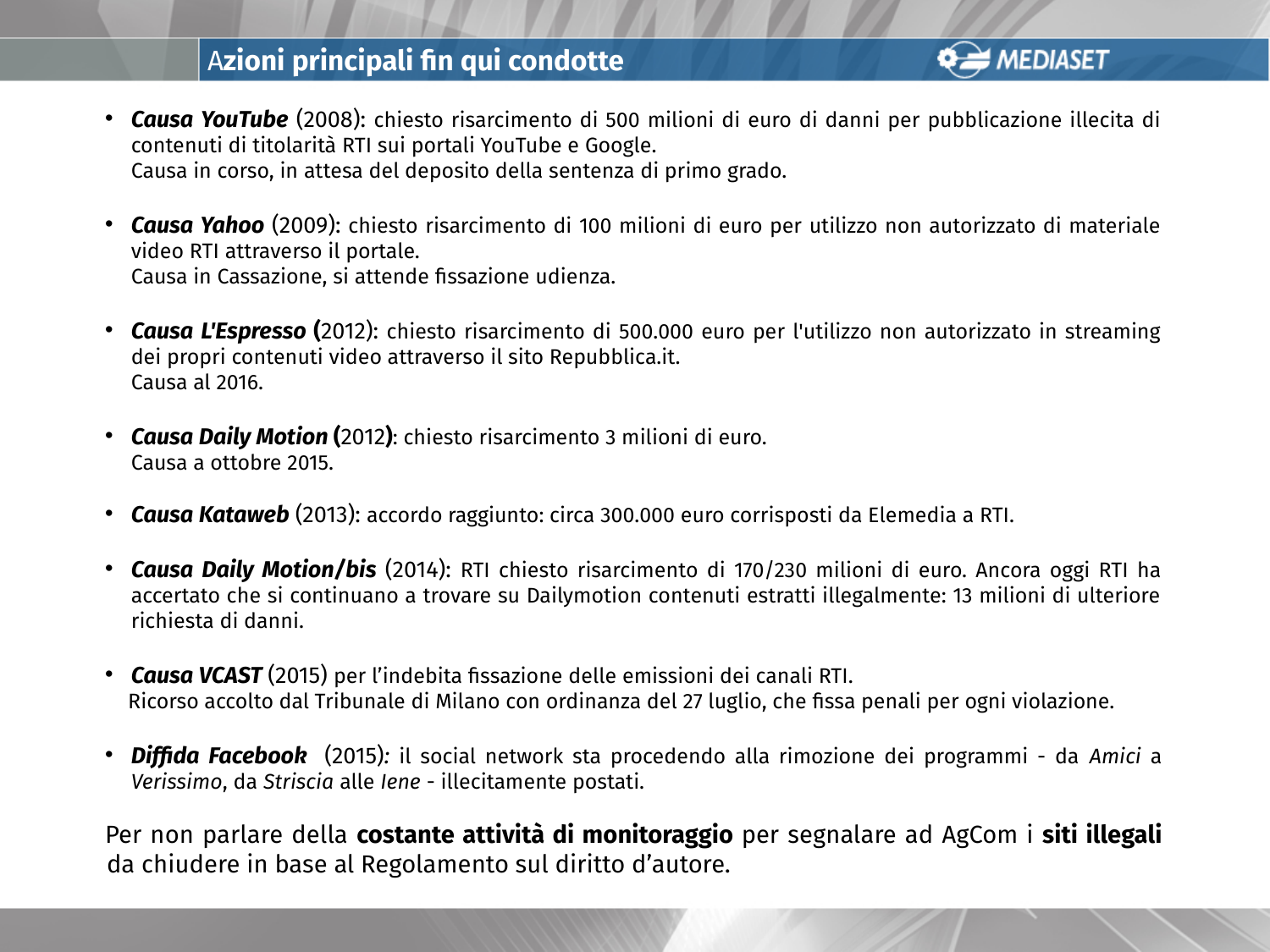

Azioni principali fin qui condotte
Causa YouTube (2008): chiesto risarcimento di 500 milioni di euro di danni per pubblicazione illecita di contenuti di titolarità RTI sui portali YouTube e Google.
Causa in corso, in attesa del deposito della sentenza di primo grado.

Causa Yahoo (2009): chiesto risarcimento di 100 milioni di euro per utilizzo non autorizzato di materiale video RTI attraverso il portale.
Causa in Cassazione, si attende fissazione udienza.

Causa L'Espresso (2012): chiesto risarcimento di 500.000 euro per l'utilizzo non autorizzato in streaming dei propri contenuti video attraverso il sito Repubblica.it.
Causa al 2016.

Causa Daily Motion (2012): chiesto risarcimento 3 milioni di euro.
Causa a ottobre 2015.

Causa Kataweb (2013): accordo raggiunto: circa 300.000 euro corrisposti da Elemedia a RTI.

Causa Daily Motion/bis (2014): RTI chiesto risarcimento di 170/230 milioni di euro. Ancora oggi RTI ha accertato che si continuano a trovare su Dailymotion contenuti estratti illegalmente: 13 milioni di ulteriore richiesta di danni.

Causa VCAST (2015) per l’indebita fissazione delle emissioni dei canali RTI.
    Ricorso accolto dal Tribunale di Milano con ordinanza del 27 luglio, che fissa penali per ogni violazione.

Diffida Facebook  (2015): il social network sta procedendo alla rimozione dei programmi - da Amici a Verissimo, da Striscia alle Iene - illecitamente postati.

Per non parlare della costante attività di monitoraggio per segnalare ad AgCom i siti illegali da chiudere in base al Regolamento sul diritto d’autore.